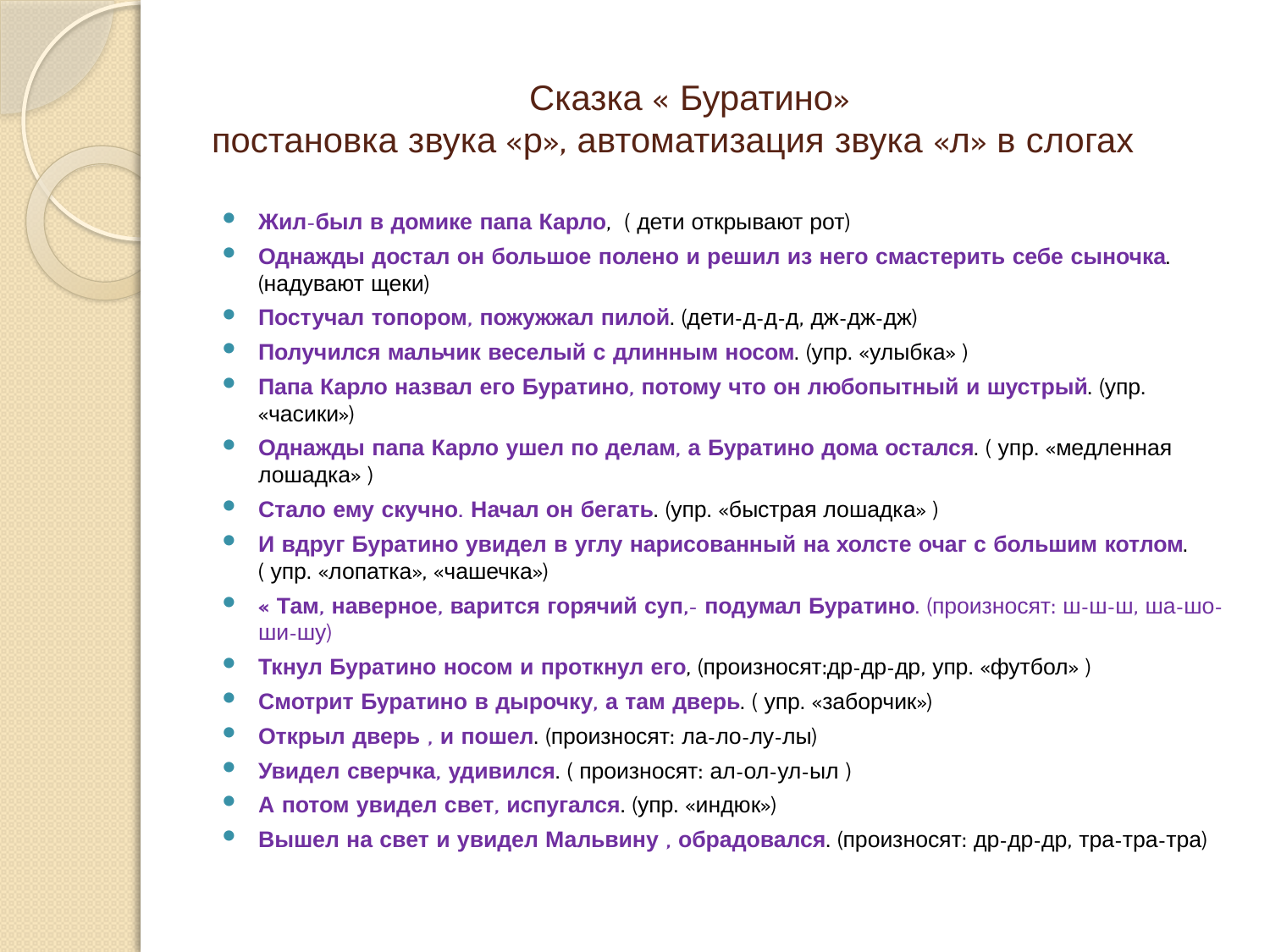

# Сказка « Буратино» постановка звука «р», автоматизация звука «л» в слогах
Жил-был в домике папа Карло,  ( дети открывают рот)
Однажды достал он большое полено и решил из него смастерить себе сыночка.  (надувают щеки)
Постучал топором, пожужжал пилой. (дети-д-д-д, дж-дж-дж)
Получился мальчик веселый с длинным носом. (упр. «улыбка» )
Папа Карло назвал его Буратино, потому что он любопытный и шустрый. (упр. «часики»)
Однажды папа Карло ушел по делам, а Буратино дома остался. ( упр. «медленная лошадка» )
Стало ему скучно. Начал он бегать. (упр. «быстрая лошадка» )
И вдруг Буратино увидел в углу нарисованный на холсте очаг с большим котлом. ( упр. «лопатка», «чашечка»)
« Там, наверное, варится горячий суп,- подумал Буратино. (произносят: ш-ш-ш, ша-шо-ши-шу)
Ткнул Буратино носом и проткнул его, (произносят:др-др-др, упр. «футбол» )
Смотрит Буратино в дырочку, а там дверь. ( упр. «заборчик»)
Открыл дверь , и пошел. (произносят: ла-ло-лу-лы)
Увидел сверчка, удивился. ( произносят: ал-ол-ул-ыл )
А потом увидел свет, испугался. (упр. «индюк»)
Вышел на свет и увидел Мальвину , обрадовался. (произносят: др-др-др, тра-тра-тра)